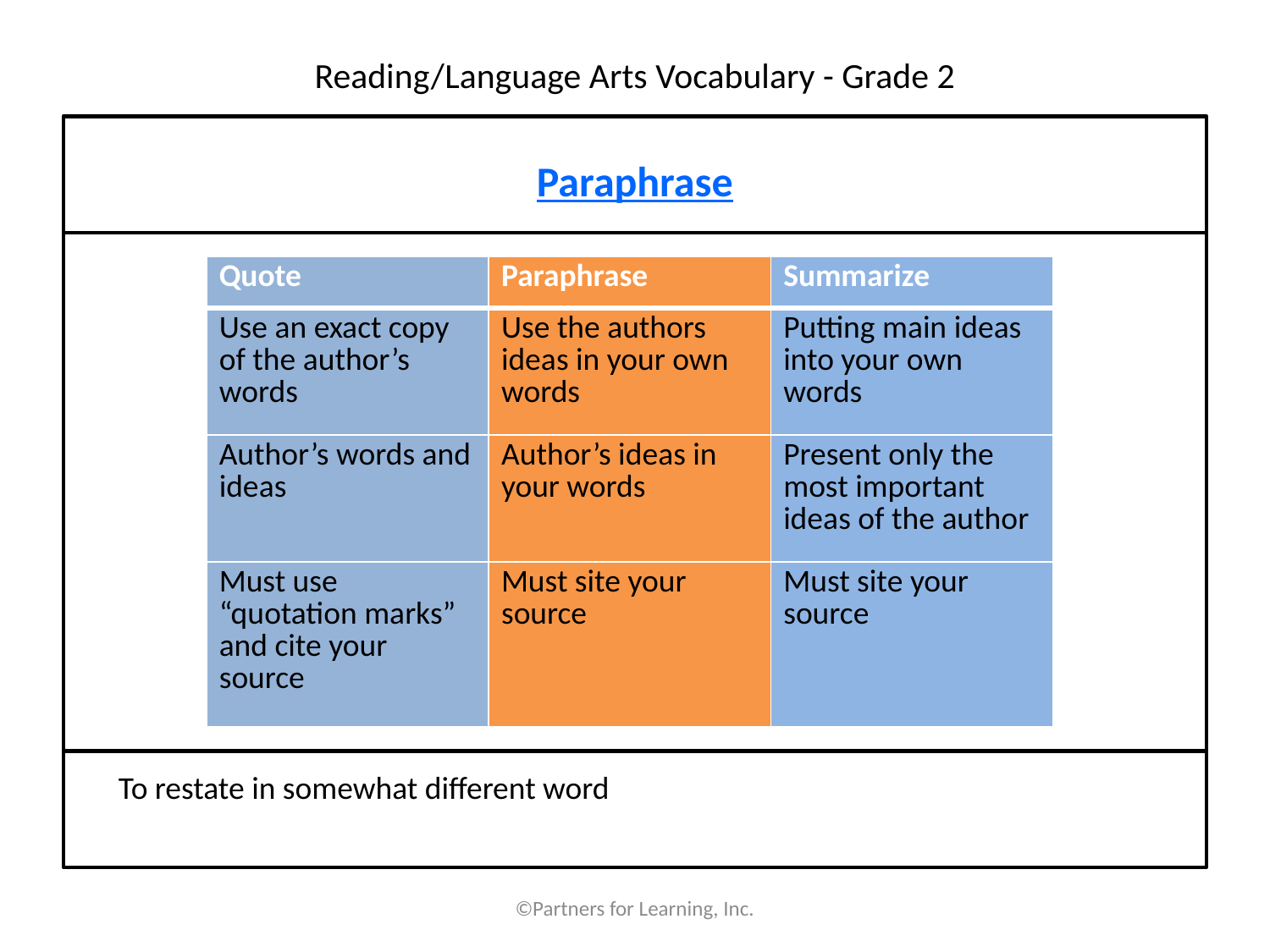

# Reading/Language Arts Vocabulary - Grade 2

Paraphrase

| Quote | Paraphrase | Summarize |
| --- | --- | --- |
| Use an exact copy of the author’s words | Use the authors ideas in your own words | Putting main ideas into your own words |
| Author’s words and ideas | Author’s ideas in your words | Present only the most important ideas of the author |
| Must use “quotation marks” and cite your source | Must site your source | Must site your source |

To restate in somewhat different word
©Partners for Learning, Inc.